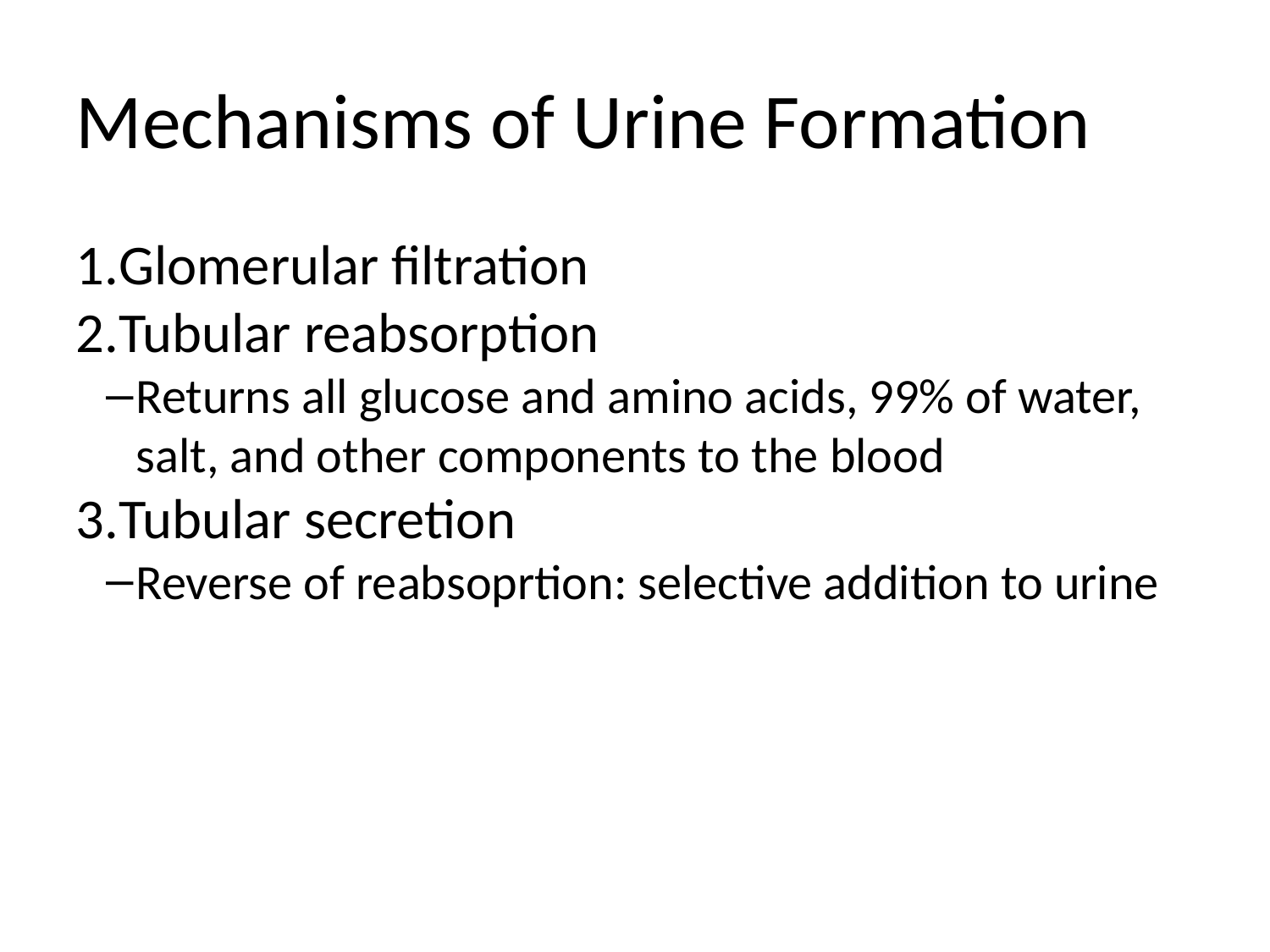

Mechanisms of Urine Formation
Glomerular filtration
Tubular reabsorption
Returns all glucose and amino acids, 99% of water, salt, and other components to the blood
Tubular secretion
Reverse of reabsoprtion: selective addition to urine